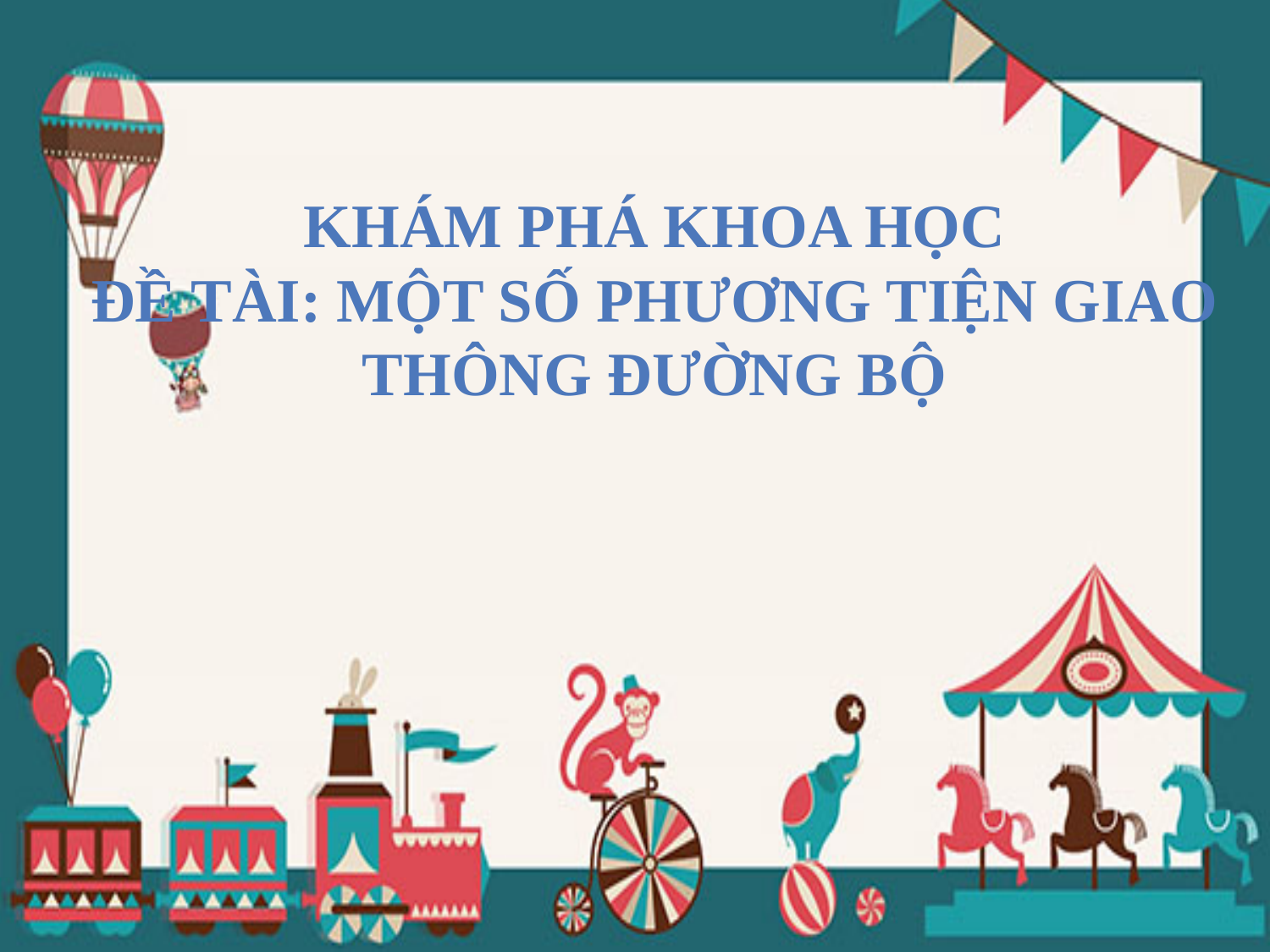

KHÁM PHÁ KHOA HỌC
ĐỀ TÀI: MỘT SỐ PHƯƠNG TIỆN GIAO THÔNG ĐƯỜNG BỘ